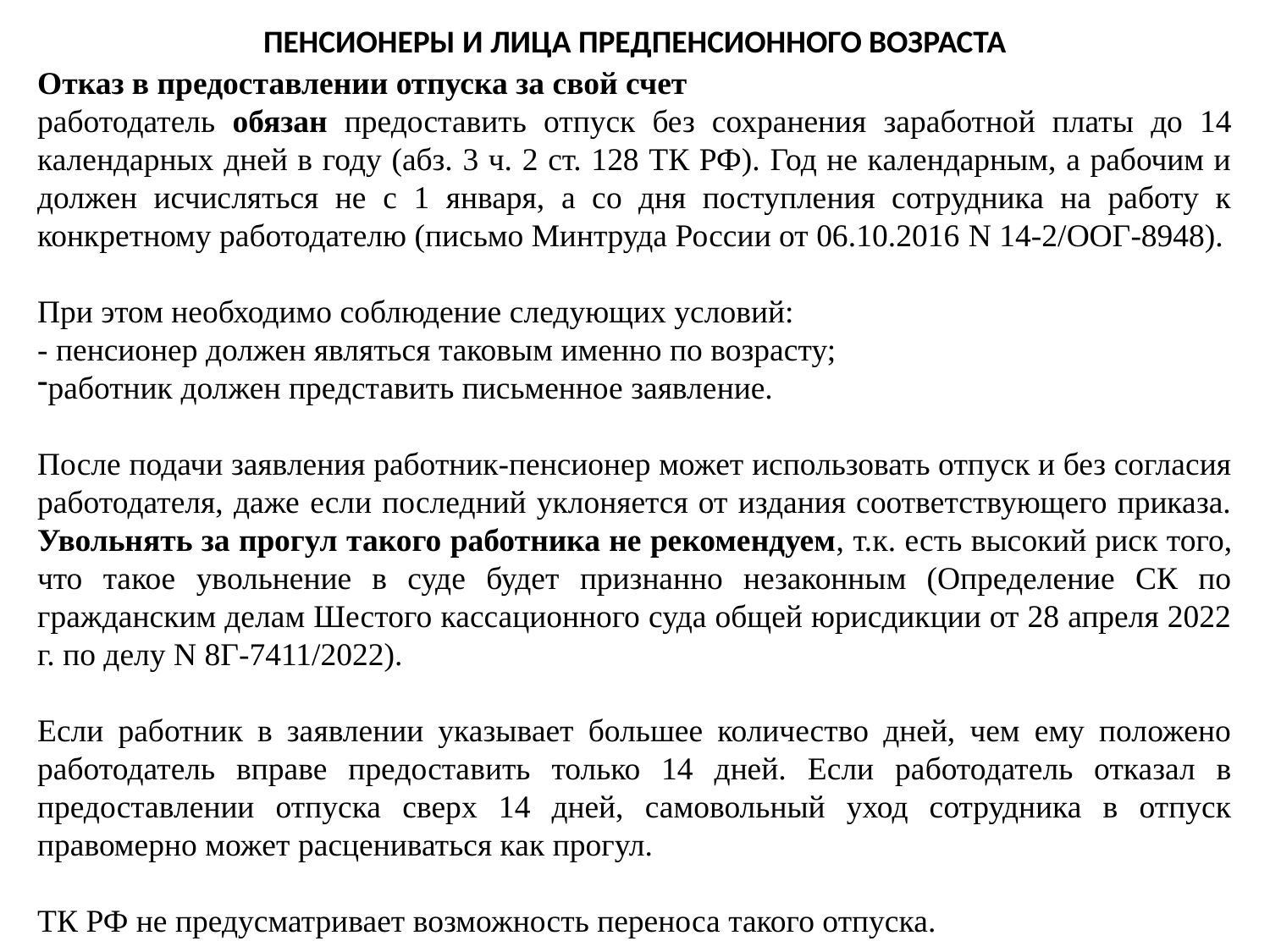

Пенсионеры и лица предпенсионного возраста
Отказ в предоставлении отпуска за свой счет
работодатель обязан предоставить отпуск без сохранения заработной платы до 14 календарных дней в году (абз. 3 ч. 2 ст. 128 ТК РФ). Год не календарным, а рабочим и должен исчисляться не с 1 января, а со дня поступления сотрудника на работу к конкретному работодателю (письмо Минтруда России от 06.10.2016 N 14-2/ООГ-8948).

При этом необходимо соблюдение следующих условий:
- пенсионер должен являться таковым именно по возрасту;
работник должен представить письменное заявление.

После подачи заявления работник-пенсионер может использовать отпуск и без согласия работодателя, даже если последний уклоняется от издания соответствующего приказа. Увольнять за прогул такого работника не рекомендуем, т.к. есть высокий риск того, что такое увольнение в суде будет признанно незаконным (Определение СК по гражданским делам Шестого кассационного суда общей юрисдикции от 28 апреля 2022 г. по делу N 8Г-7411/2022).

Если работник в заявлении указывает большее количество дней, чем ему положено работодатель вправе предоставить только 14 дней. Если работодатель отказал в предоставлении отпуска сверх 14 дней, самовольный уход сотрудника в отпуск правомерно может расцениваться как прогул.

ТК РФ не предусматривает возможность переноса такого отпуска.